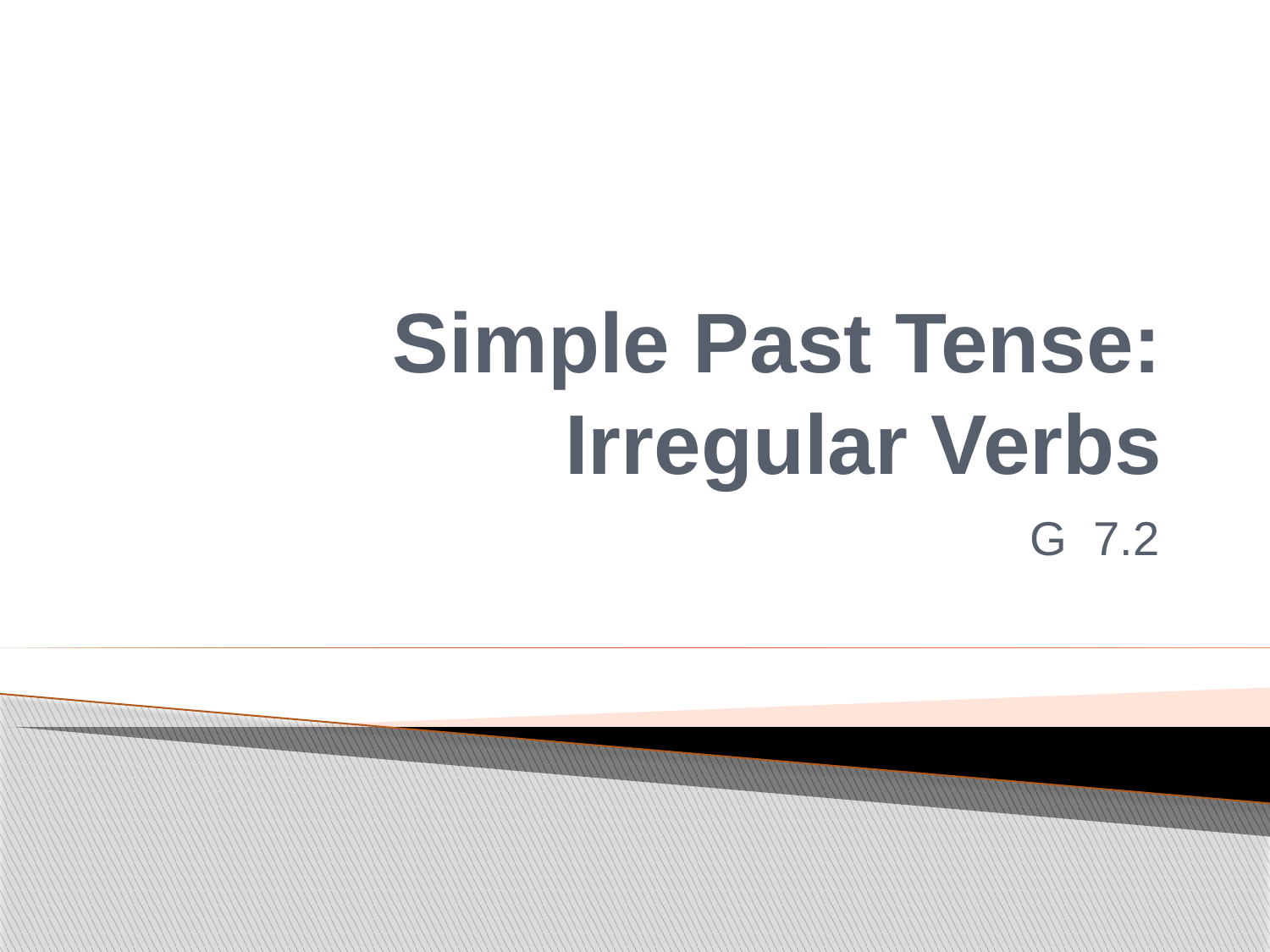

# Simple Past Tense: Irregular Verbs
G  7.2